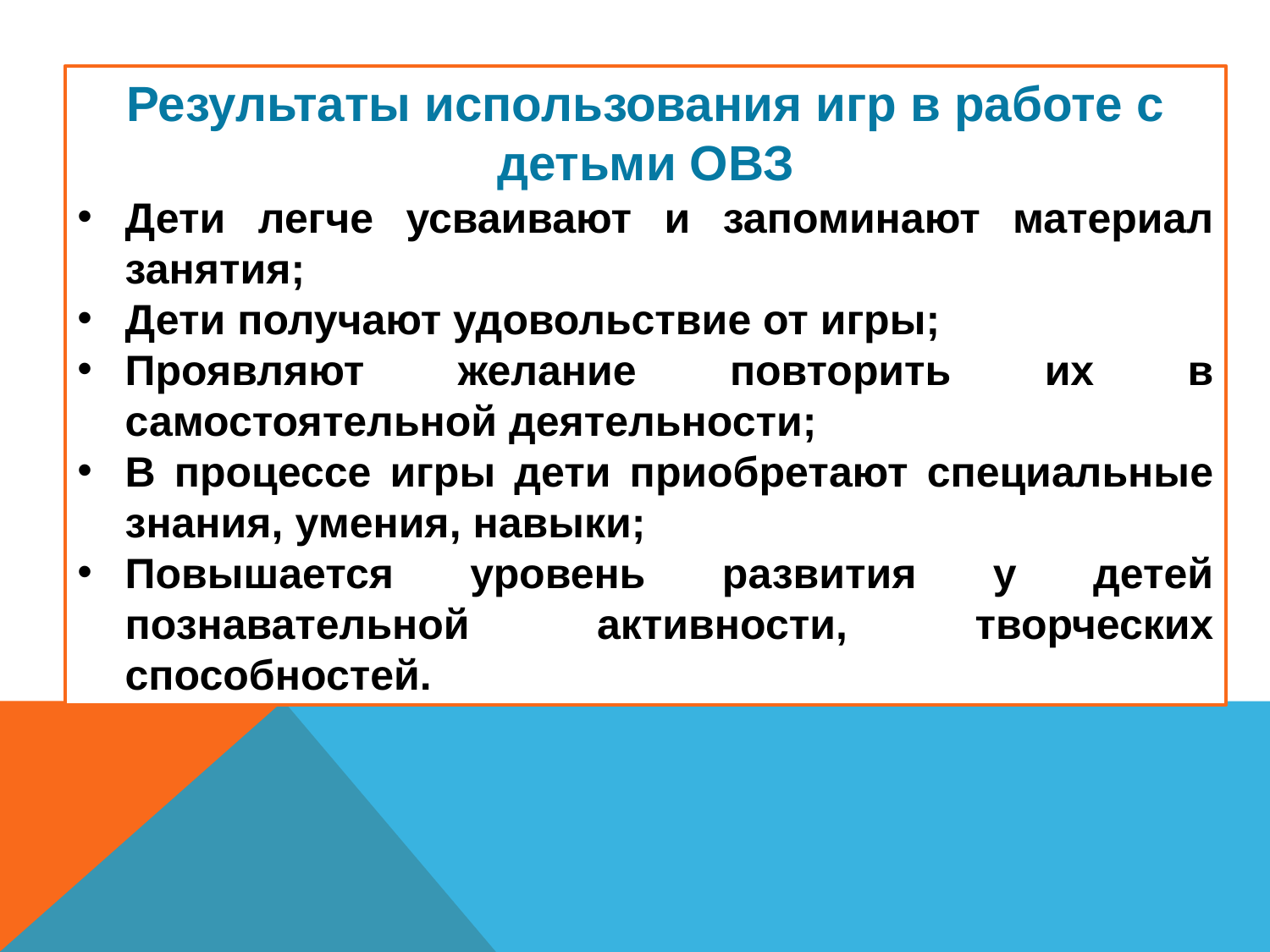

Результаты использования игр в работе с детьми ОВЗ
Дети легче усваивают и запоминают материал занятия;
Дети получают удовольствие от игры;
Проявляют желание повторить их в самостоятельной деятельности;
В процессе игры дети приобретают специальные знания, умения, навыки;
Повышается уровень развития у детей познавательной активности, творческих способностей.